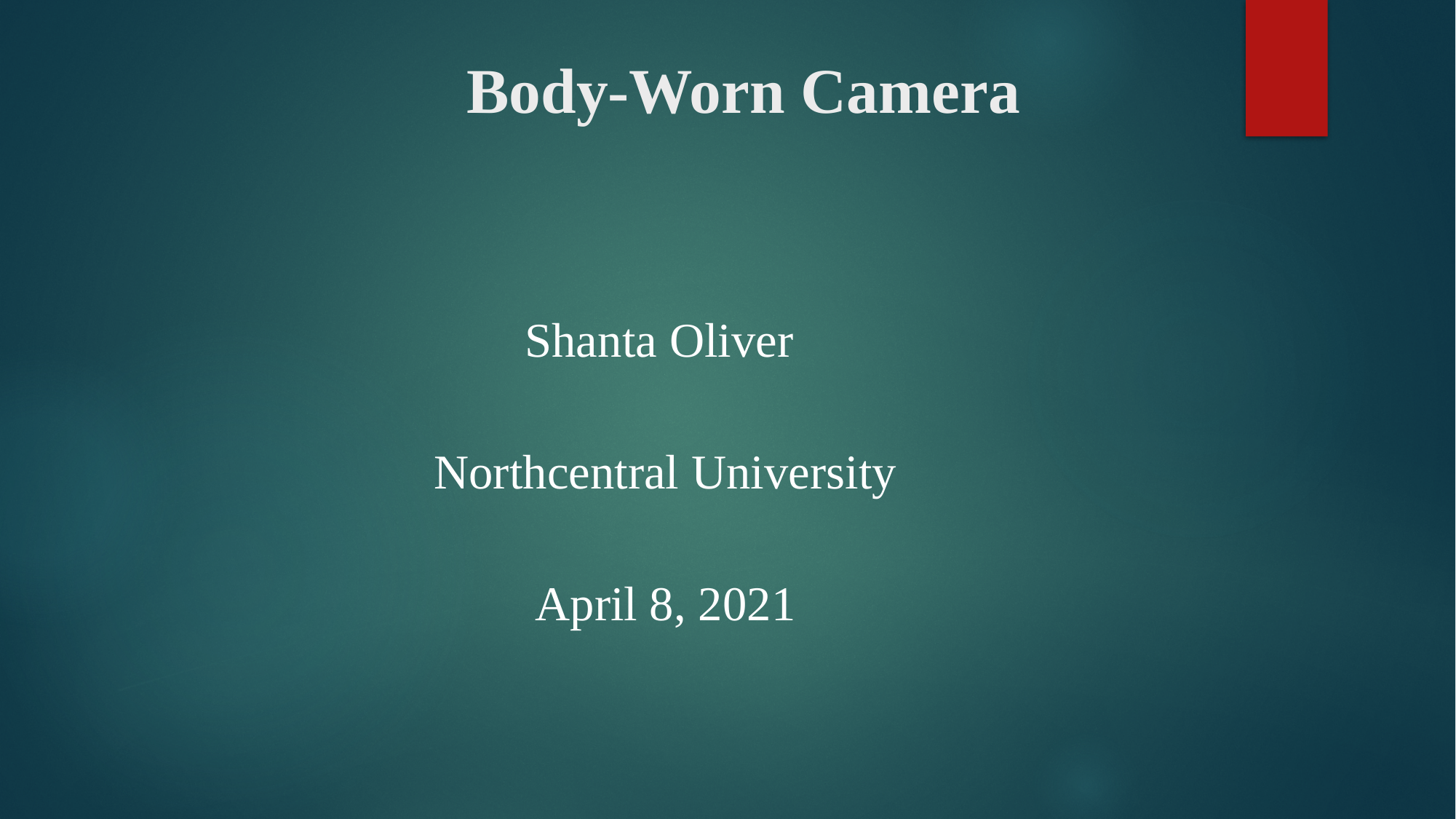

# Body-Worn Camera
Shanta Oliver
Northcentral University
April 8, 2021